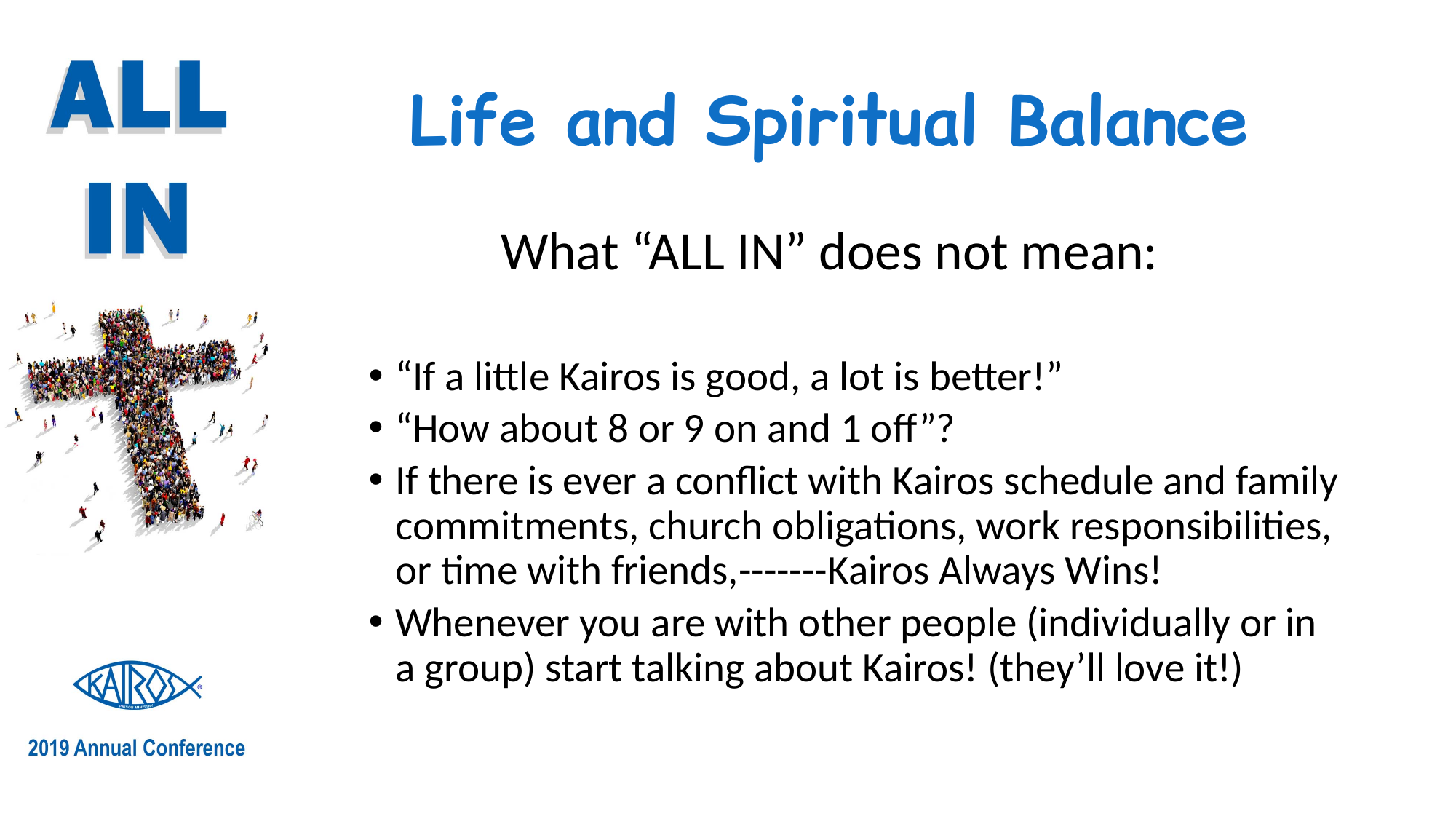

# Life and Spiritual Balance
What “ALL IN” does not mean:

“If a little Kairos is good, a lot is better!”
“How about 8 or 9 on and 1 off”?
If there is ever a conflict with Kairos schedule and family commitments, church obligations, work responsibilities, or time with friends,-------Kairos Always Wins!
Whenever you are with other people (individually or in a group) start talking about Kairos! (they’ll love it!)